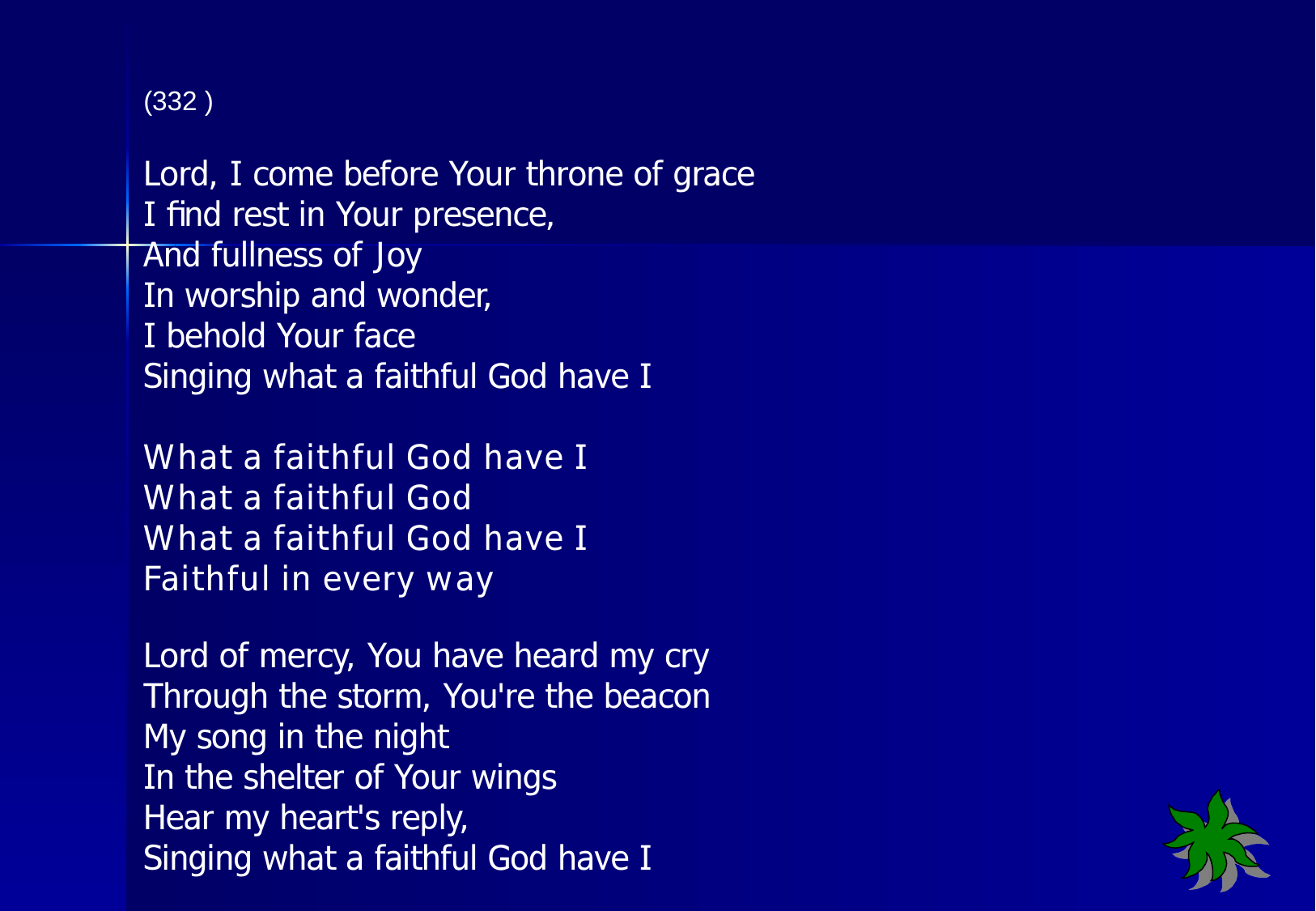

(332 )

Lord, I come before Your throne of grace
I find rest in Your presence,
And fullness of Joy
In worship and wonder,
I behold Your face
Singing what a faithful God have I
What a faithful God have I
What a faithful God
What a faithful God have I
Faithful in every way

Lord of mercy, You have heard my cry
Through the storm, You're the beacon
My song in the night
In the shelter of Your wings
Hear my heart's reply,
Singing what a faithful God have I